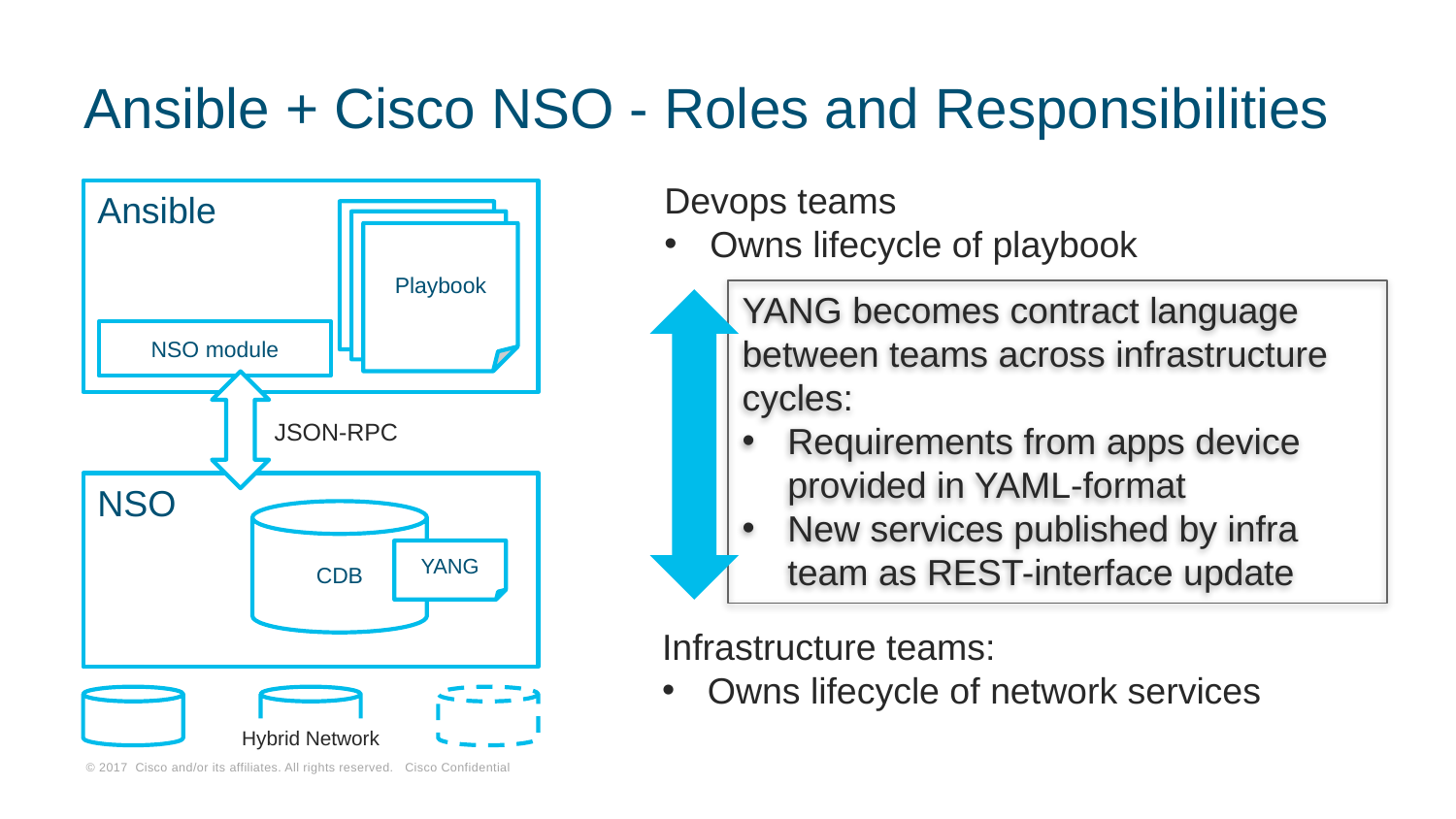

# Ansible + Cisco NSO - Roles and Responsibilities
Devops teams
Owns lifecycle of playbook
Ansible
Playbook
Playbook
Playbook
YANG becomes contract language between teams across infrastructure cycles:
Requirements from apps device provided in YAML-format
New services published by infra team as REST-interface update

NSO module

JSON-RPC
NSO
Infrastructure teams:
Owns lifecycle of network services
CDB
YANG

Hybrid Network